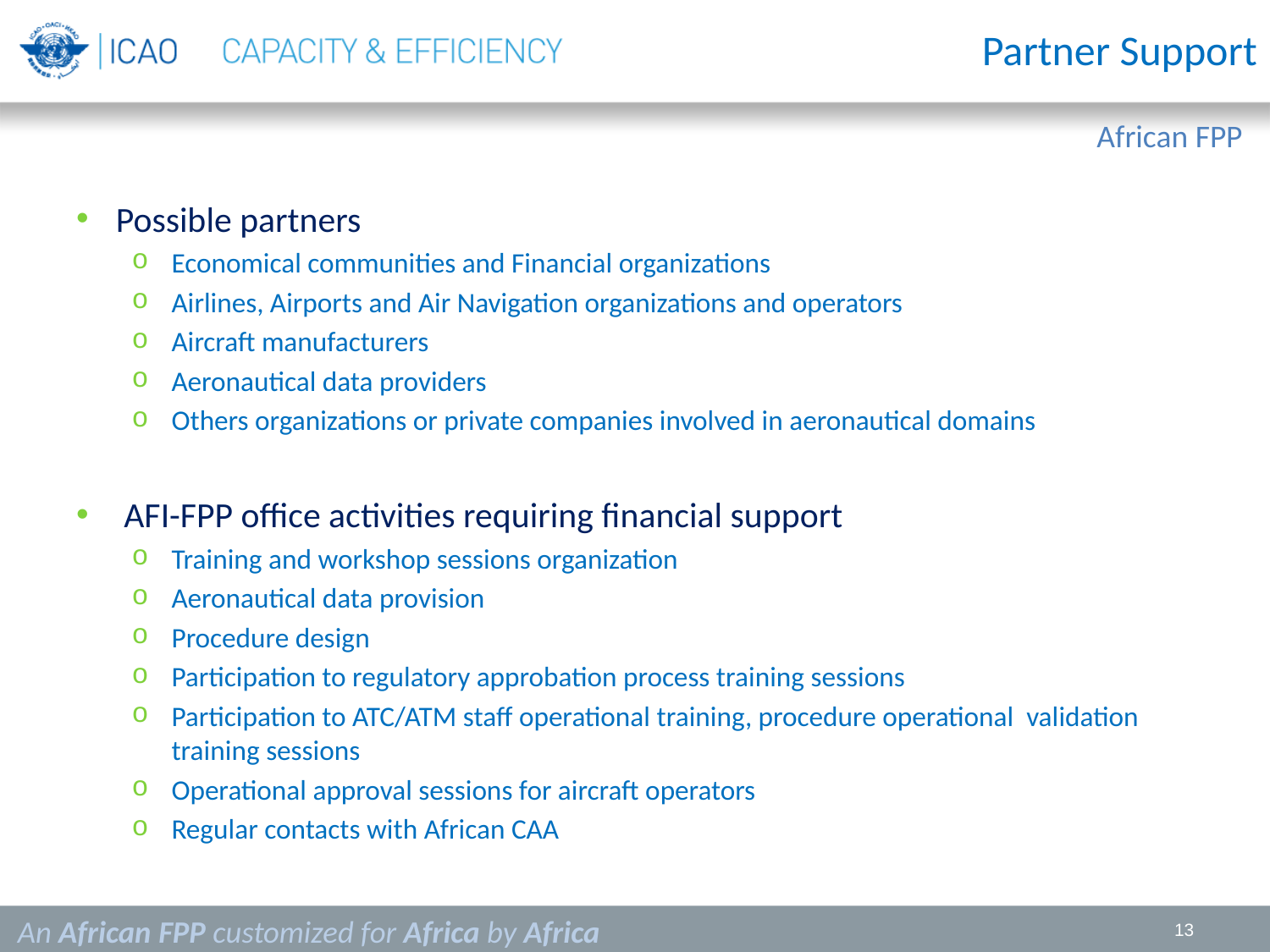

Partner Support
Possible partners
Economical communities and Financial organizations
Airlines, Airports and Air Navigation organizations and operators
Aircraft manufacturers
Aeronautical data providers
Others organizations or private companies involved in aeronautical domains

AFI-FPP office activities requiring financial support
Training and workshop sessions organization
Aeronautical data provision
Procedure design
Participation to regulatory approbation process training sessions
Participation to ATC/ATM staff operational training, procedure operational  validation training sessions
Operational approval sessions for aircraft operators
Regular contacts with African CAA

13